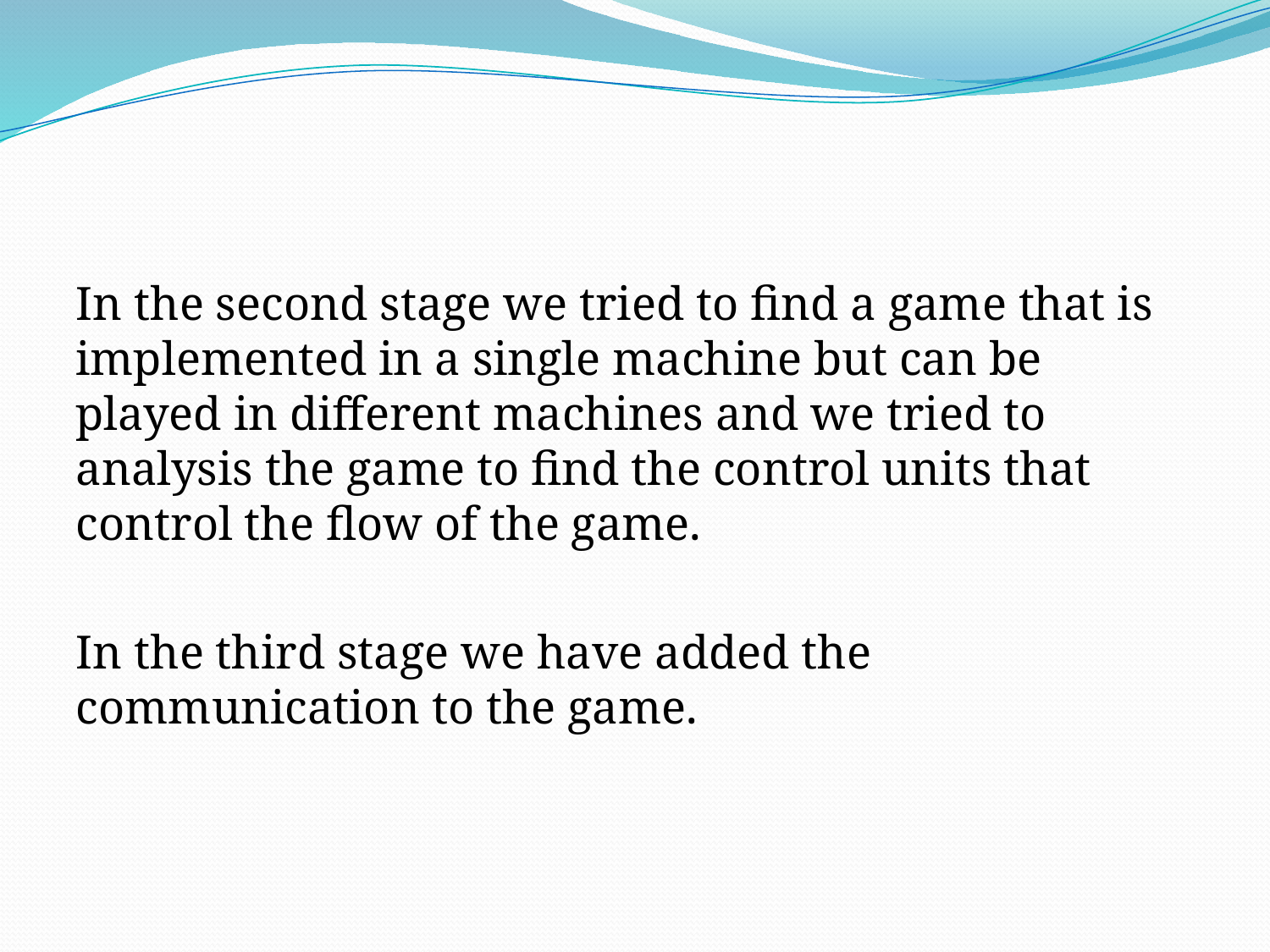

#
In the second stage we tried to find a game that is implemented in a single machine but can be played in different machines and we tried to analysis the game to find the control units that control the flow of the game.

In the third stage we have added the communication to the game.